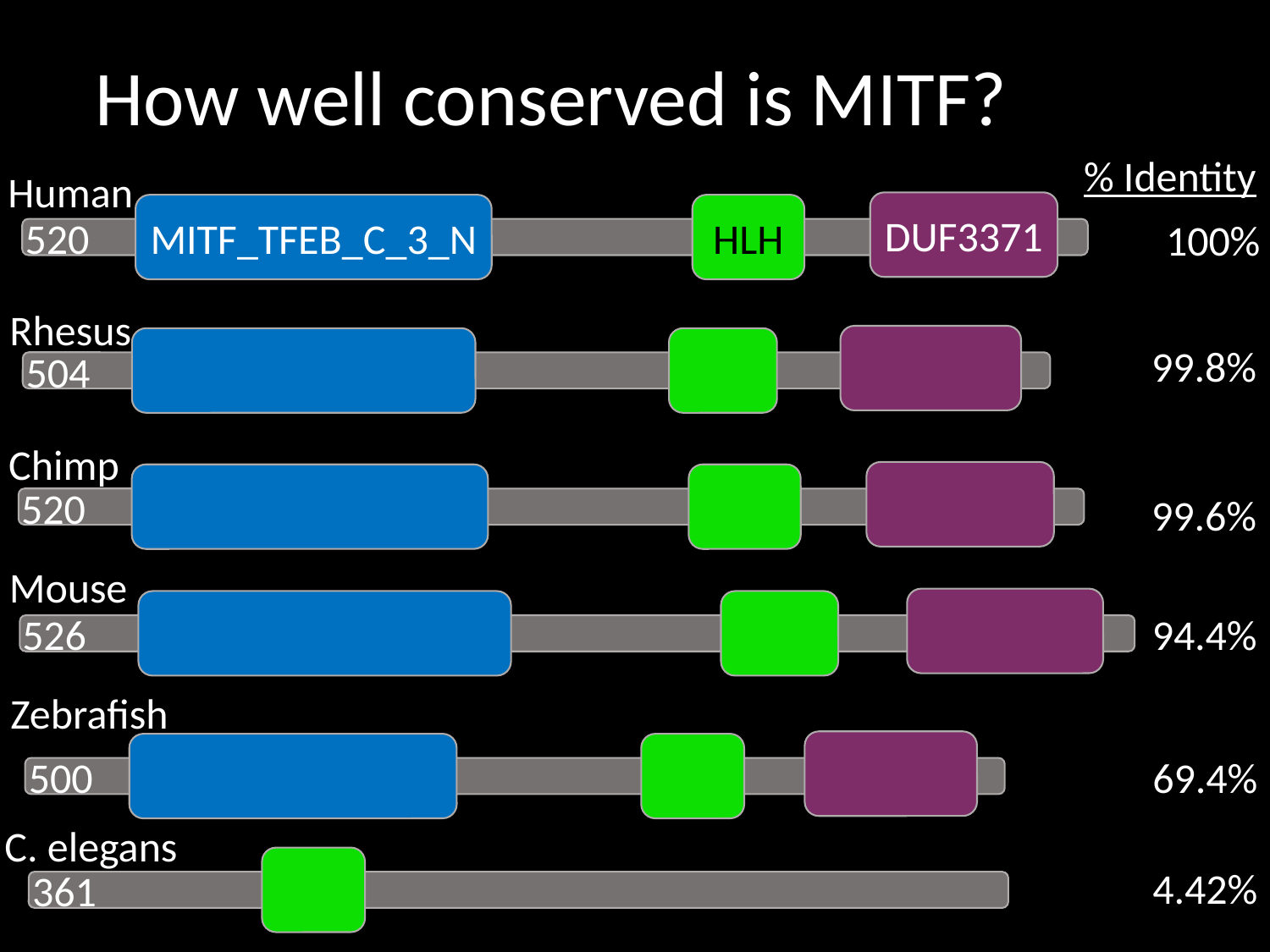

# How well conserved is MITF?
% Identity
Human
DUF3371
MITF_TFEB_C_3_N
HLH

520
100%
Rhesus

504
99.8%
Chimp

520
99.6%
Mouse

526
94.4%
Zebrafish

500
69.4%
C. elegans

361
4.42%